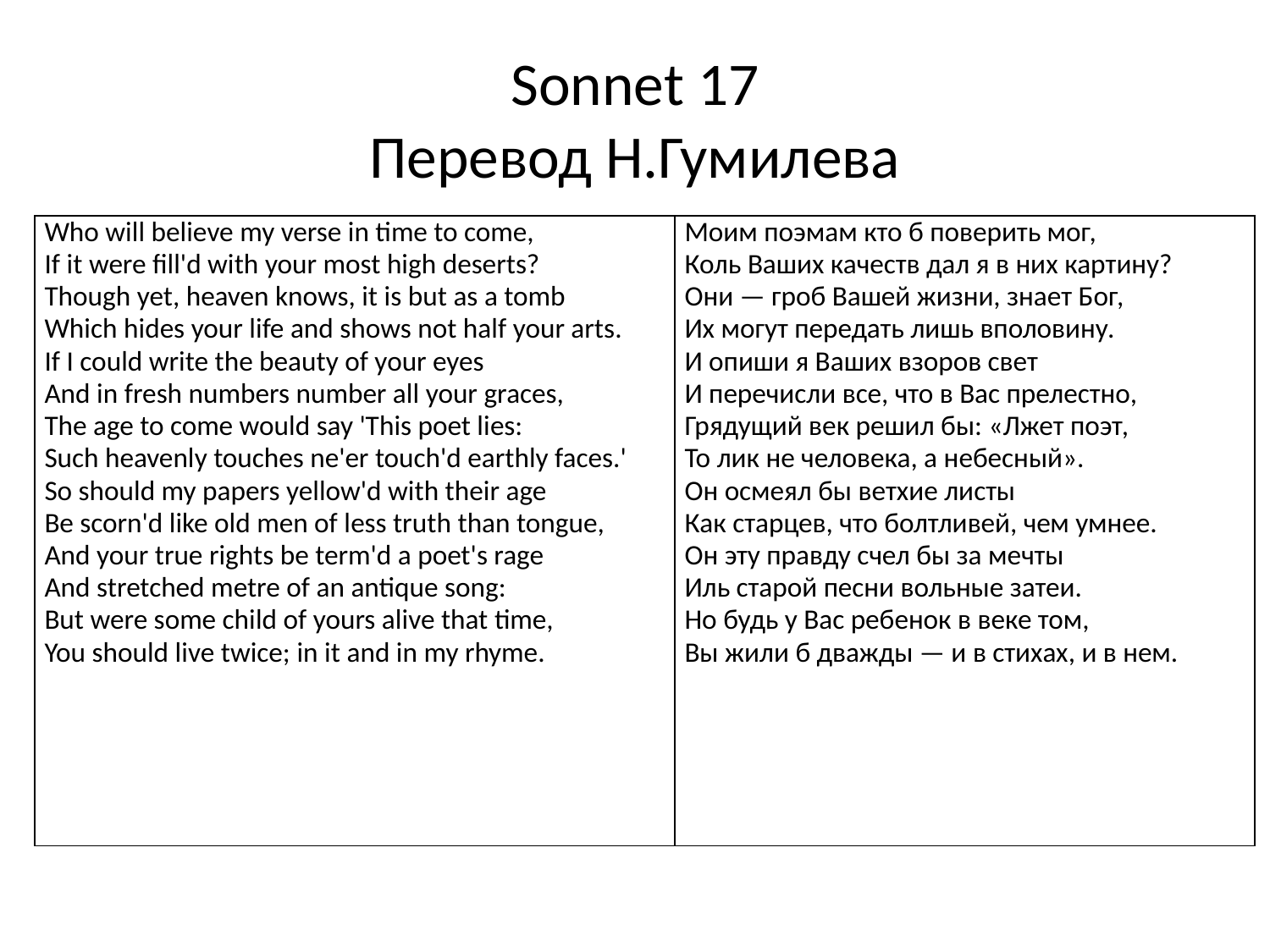

# Sonnet 17 Перевод Н.Гумилева
| Who will believe my verse in time to come, If it were fill'd with your most high deserts? Though yet, heaven knows, it is but as a tomb Which hides your life and shows not half your arts. If I could write the beauty of your eyes And in fresh numbers number all your graces, The age to come would say 'This poet lies: Such heavenly touches ne'er touch'd earthly faces.' So should my papers yellow'd with their age Be scorn'd like old men of less truth than tongue, And your true rights be term'd a poet's rage And stretched metre of an antique song: But were some child of yours alive that time, You should live twice; in it and in my rhyme. | Моим поэмам кто б поверить мог, Коль Ваших качеств дал я в них картину? Они — гроб Вашей жизни, знает Бог, Их могут передать лишь вполовину. И опиши я Ваших взоров свет И перечисли все, что в Вас прелестно, Грядущий век решил бы: «Лжет поэт, То лик не человека, а небесный». Он осмеял бы ветхие листы Как старцев, что болтливей, чем умнее. Он эту правду счел бы за мечты Иль старой песни вольные затеи. Но будь у Вас ребенок в веке том, Вы жили б дважды — и в стихах, и в нем. |
| --- | --- |